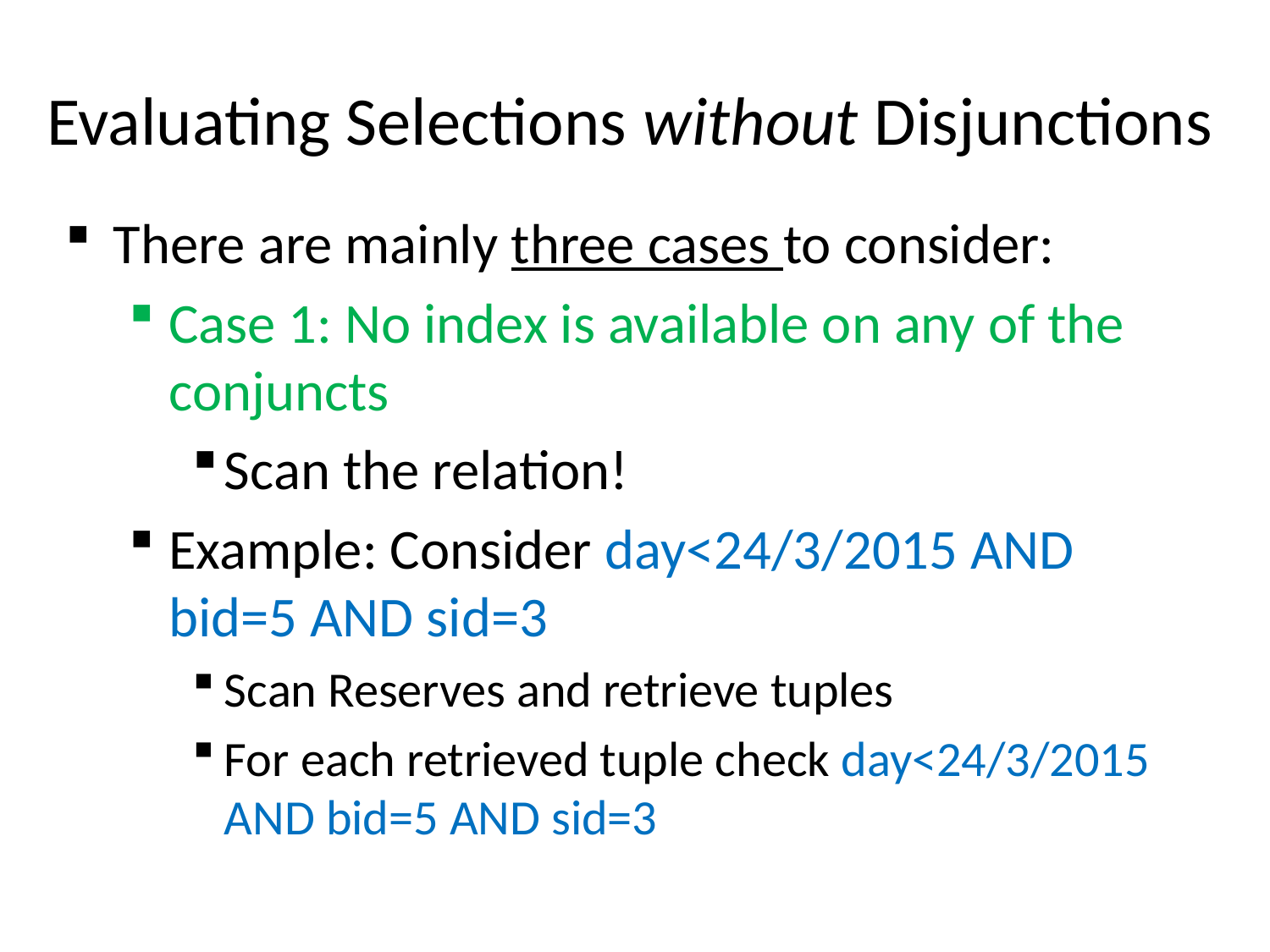

# Evaluating Selections without Disjunctions
There are mainly three cases to consider:
Case 1: No index is available on any of the conjuncts
Scan the relation!
Example: Consider day<24/3/2015 AND bid=5 AND sid=3
Scan Reserves and retrieve tuples
For each retrieved tuple check day<24/3/2015 AND bid=5 AND sid=3